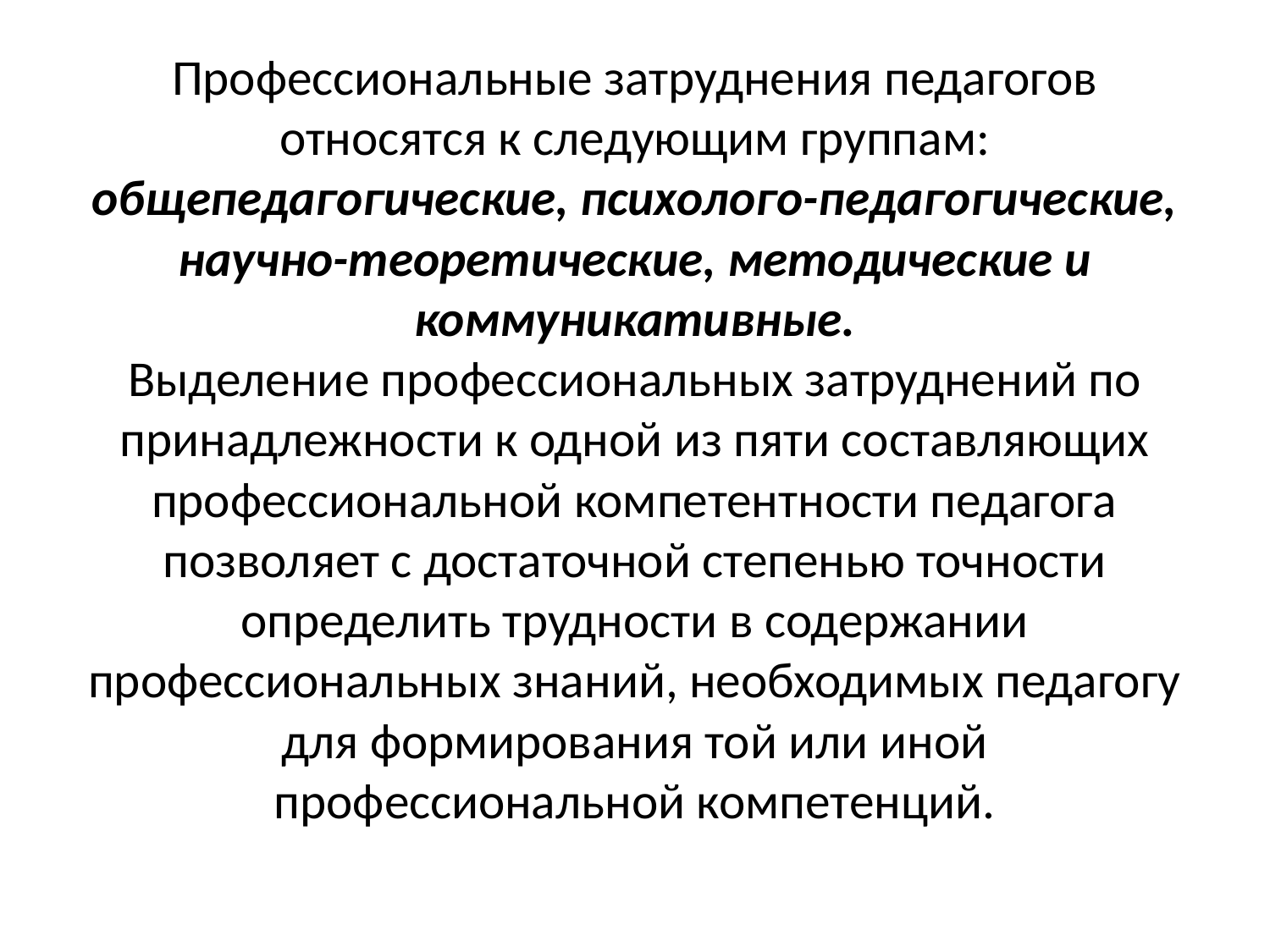

# Профессиональные затруднения педагогов относятся к следующим группам: общепедагогические, психолого-педагогические, научно-теоретические, методические и коммуникативные. Выделение профессиональных затруднений по принадлежности к одной из пяти составляющих профессиональной компетентности педагога позволяет с достаточной степенью точности определить трудности в содержании профессиональных знаний, необходимых педагогу для формирования той или иной профессиональной компетенций.